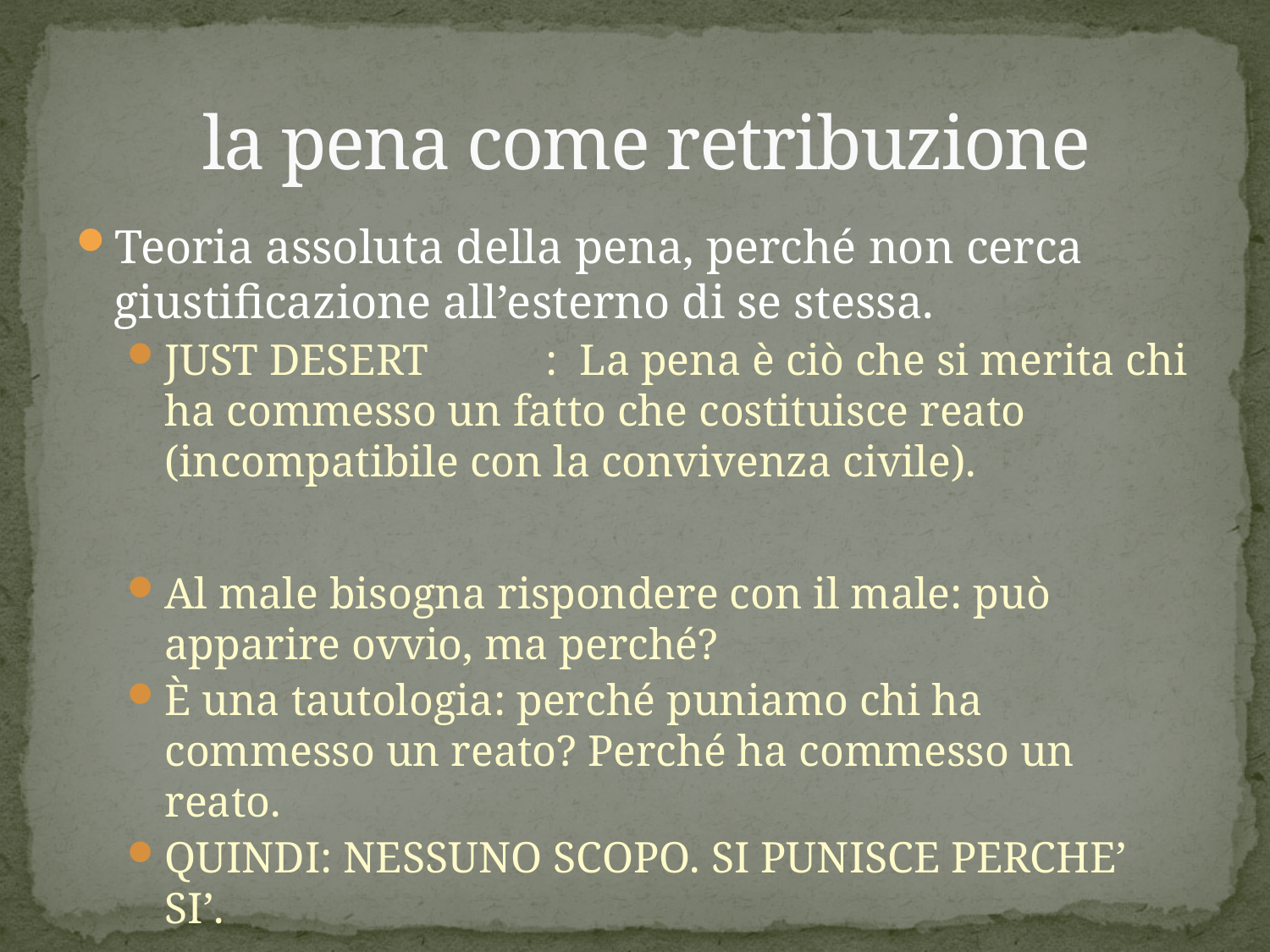

# la pena come retribuzione
Teoria assoluta della pena, perché non cerca giustificazione all’esterno di se stessa.
JUST DESERT	:  La pena è ciò che si merita chi ha commesso un fatto che costituisce reato (incompatibile con la convivenza civile).

Al male bisogna rispondere con il male: può apparire ovvio, ma perché?
È una tautologia: perché puniamo chi ha commesso un reato? Perché ha commesso un reato.
QUINDI: NESSUNO SCOPO. SI PUNISCE PERCHE’ SI’.